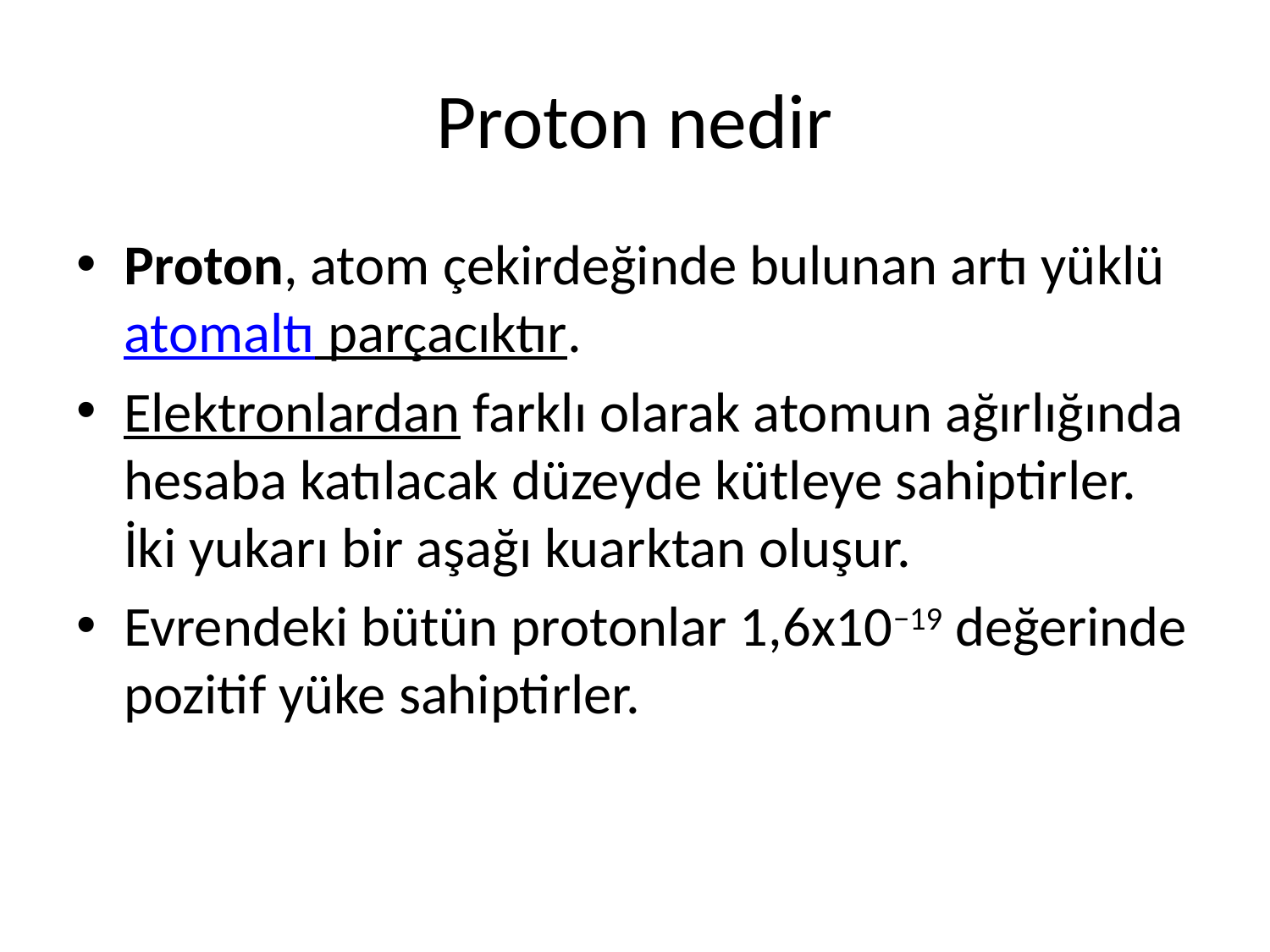

# Proton nedir
Proton, atom çekirdeğinde bulunan artı yüklü atomaltı parçacıktır.
Elektronlardan farklı olarak atomun ağırlığında hesaba katılacak düzeyde kütleye sahiptirler. İki yukarı bir aşağı kuarktan oluşur.
Evrendeki bütün protonlar 1,6x10−19 değerinde pozitif yüke sahiptirler.